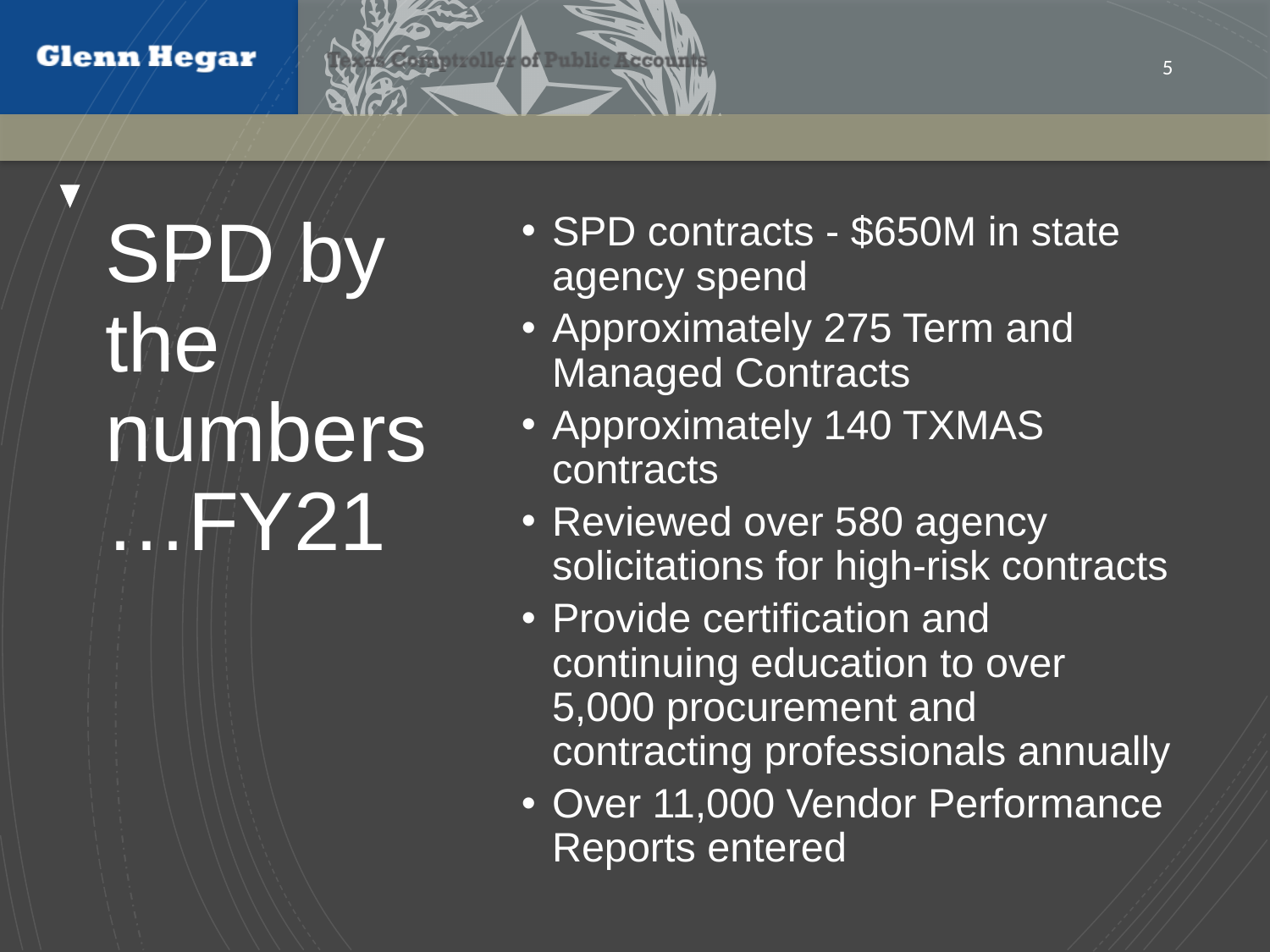

5

SPD by the numbers…FY21
SPD contracts - $650M in state agency spend
Approximately 275 Term and Managed Contracts
Approximately 140 TXMAS contracts
Reviewed over 580 agency solicitations for high-risk contracts
Provide certification and continuing education to over 5,000 procurement and contracting professionals annually
Over 11,000 Vendor Performance Reports entered